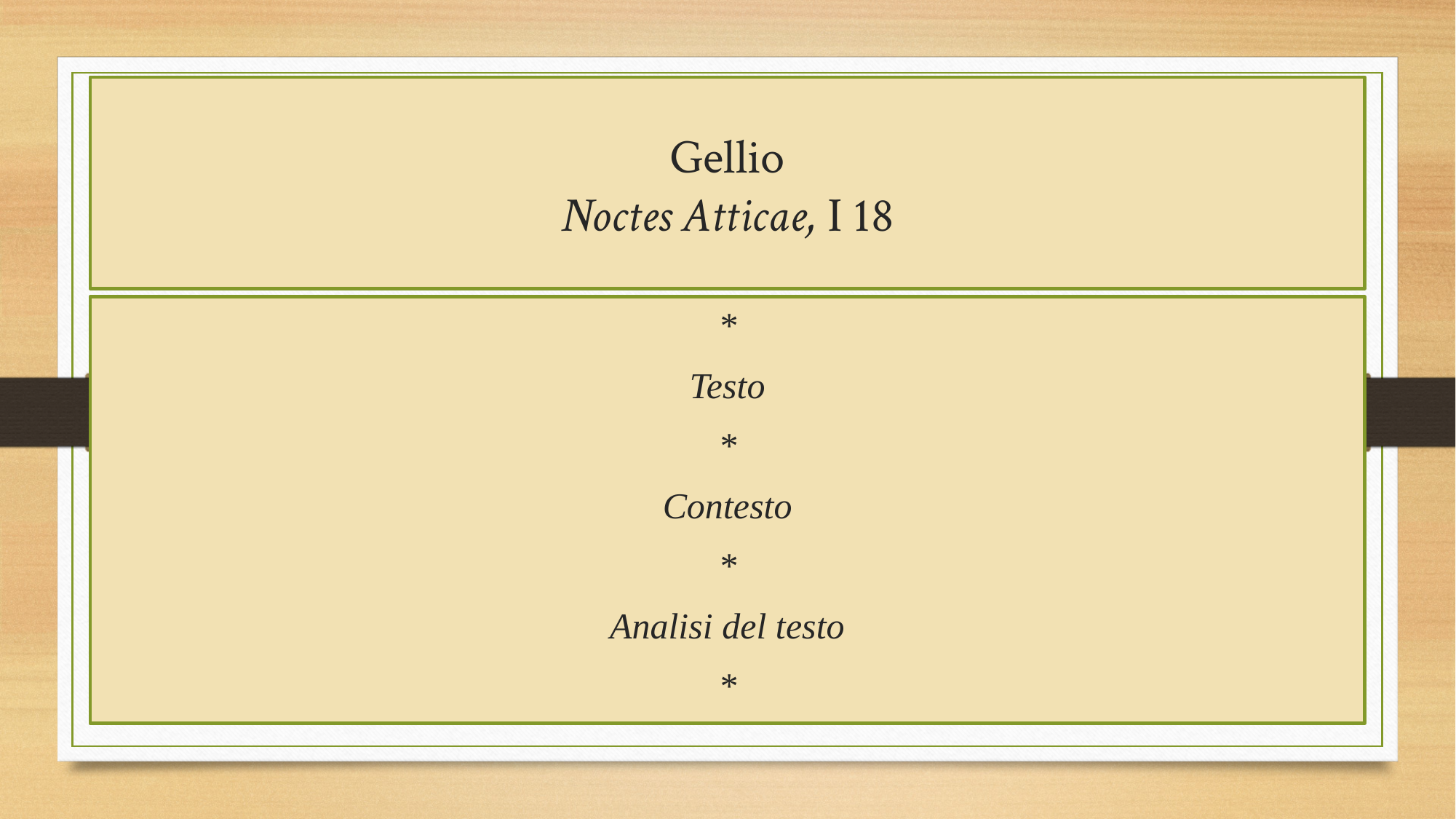

# Gellio Noctes Atticae, I 18
*
Testo
*
Contesto
*
Analisi del testo
*